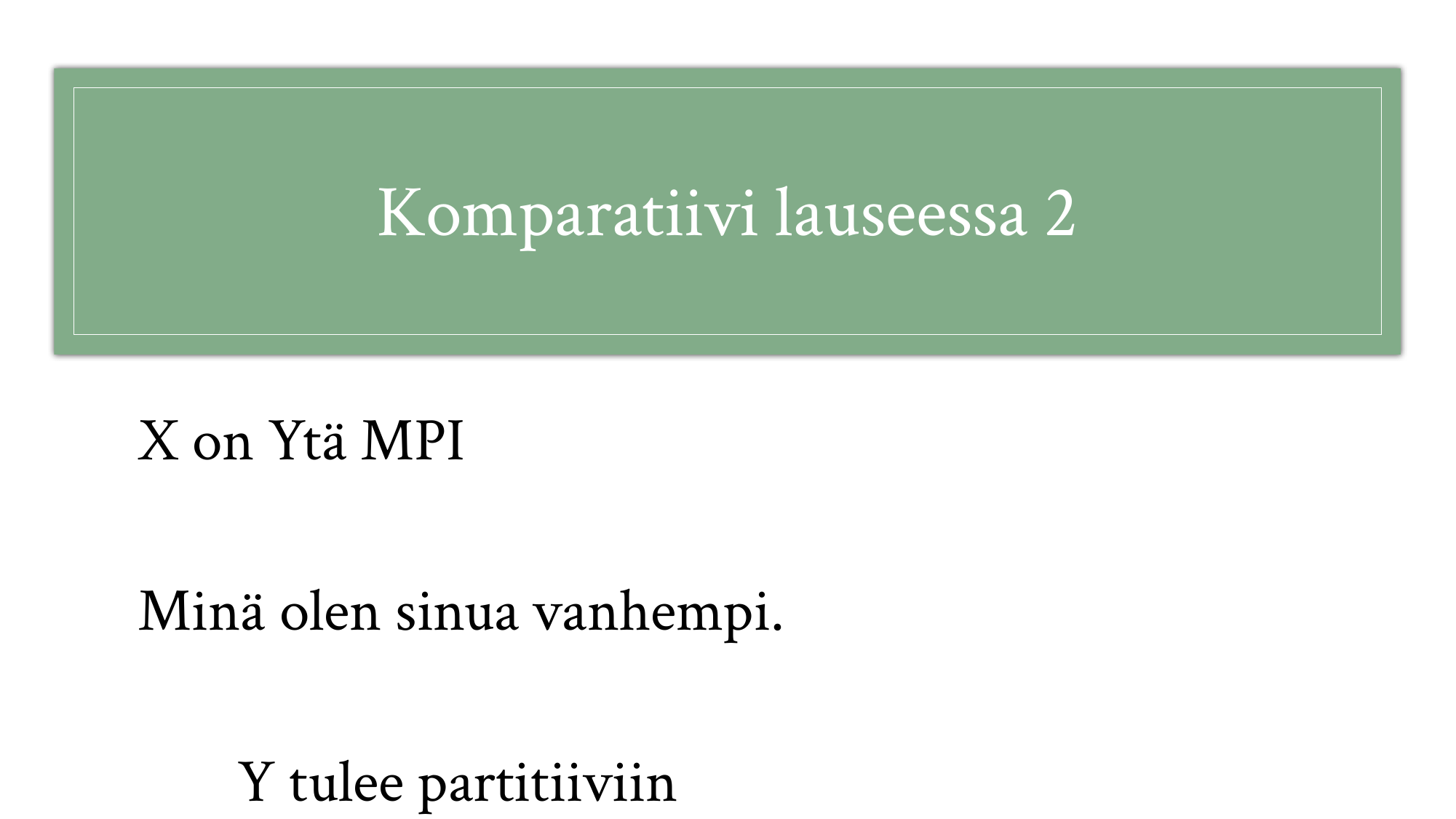

# Komparatiivi lauseessa 2
X on Ytä MPI

Minä olen sinua vanhempi.

		Y tulee partitiiviin